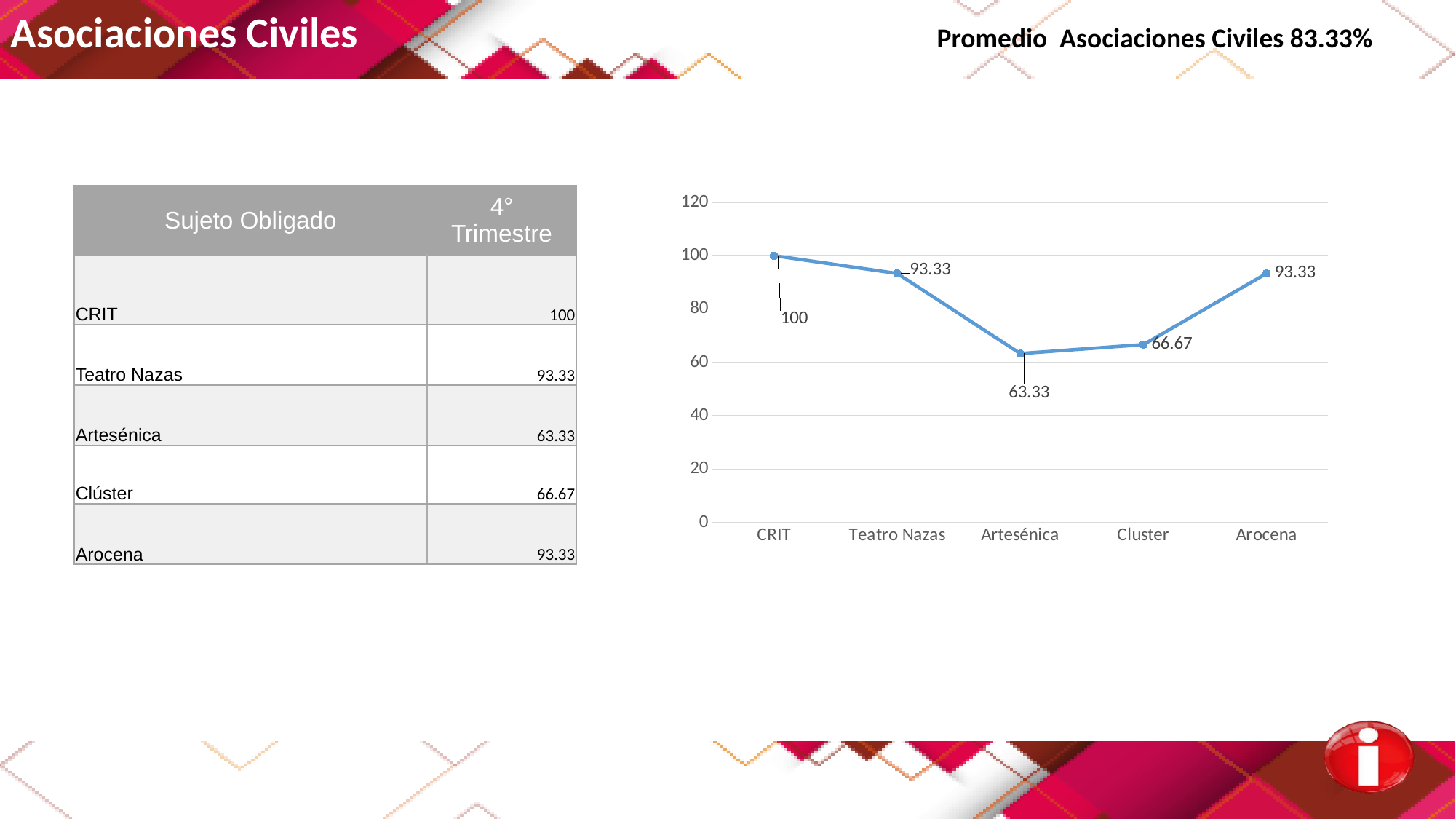

Asociaciones Civiles                                                                                             Promedio  Asociaciones Civiles 83.33%
| Sujeto Obligado | 4° Trimestre |
| --- | --- |
| CRIT | 100 |
| Teatro Nazas | 93.33 |
| Artesénica | 63.33 |
| Clúster | 66.67 |
| Arocena | 93.33 |

### Chart

| Category | 1er. Trimestre |
|---|---|
| CRIT | 100.0 |
| Teatro Nazas | 93.33 |
| Artesénica | 63.33 |
| Cluster | 66.67 |
| Arocena | 93.33 |